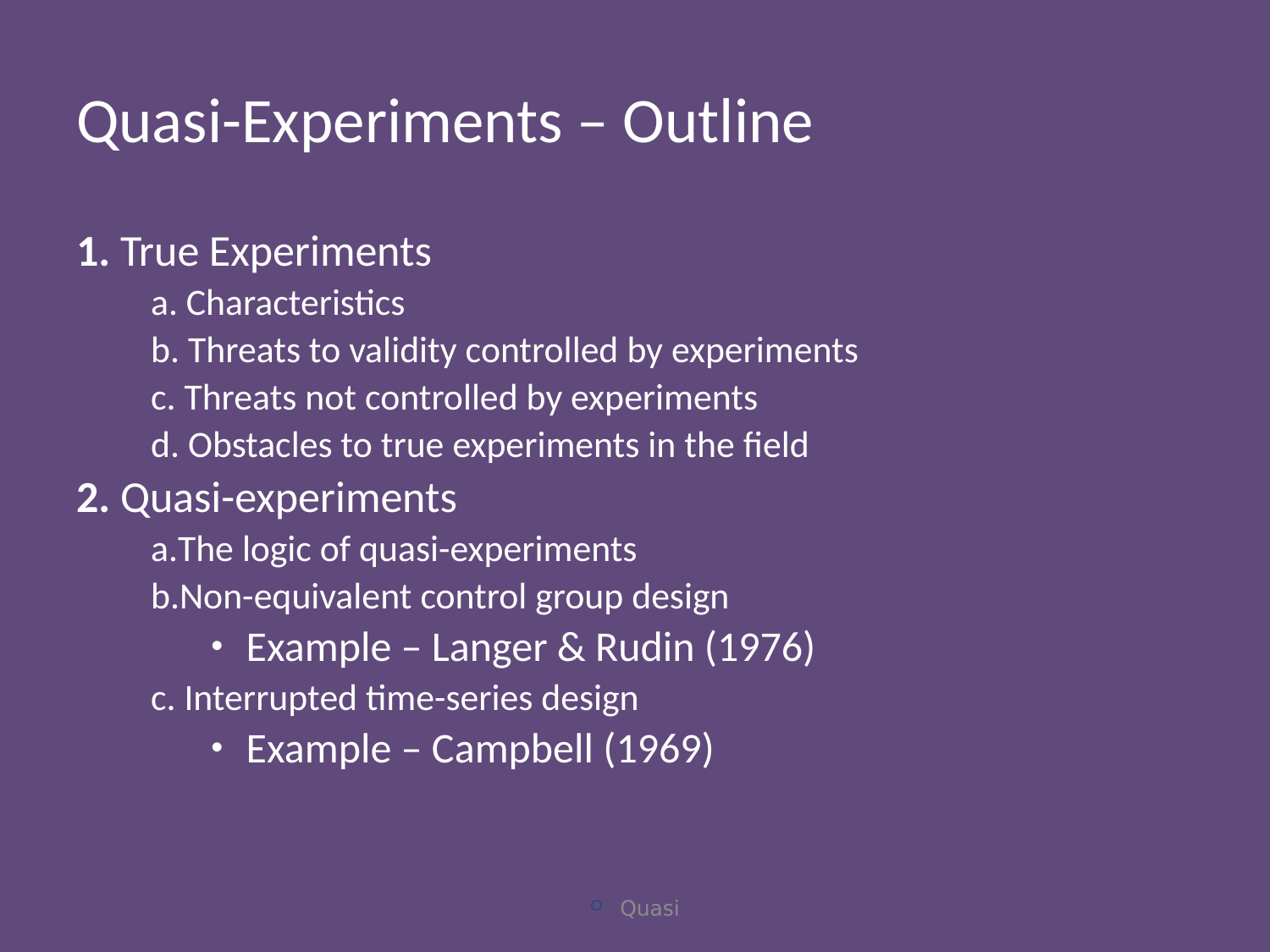

# Quasi-Experiments – Outline
 True Experiments
 Characteristics
 Threats to validity controlled by experiments
 Threats not controlled by experiments
 Obstacles to true experiments in the field
 Quasi-experiments
The logic of quasi-experiments
Non-equivalent control group design
 Example – Langer & Rudin (1976)
 Interrupted time-series design
 Example – Campbell (1969)
Quasi